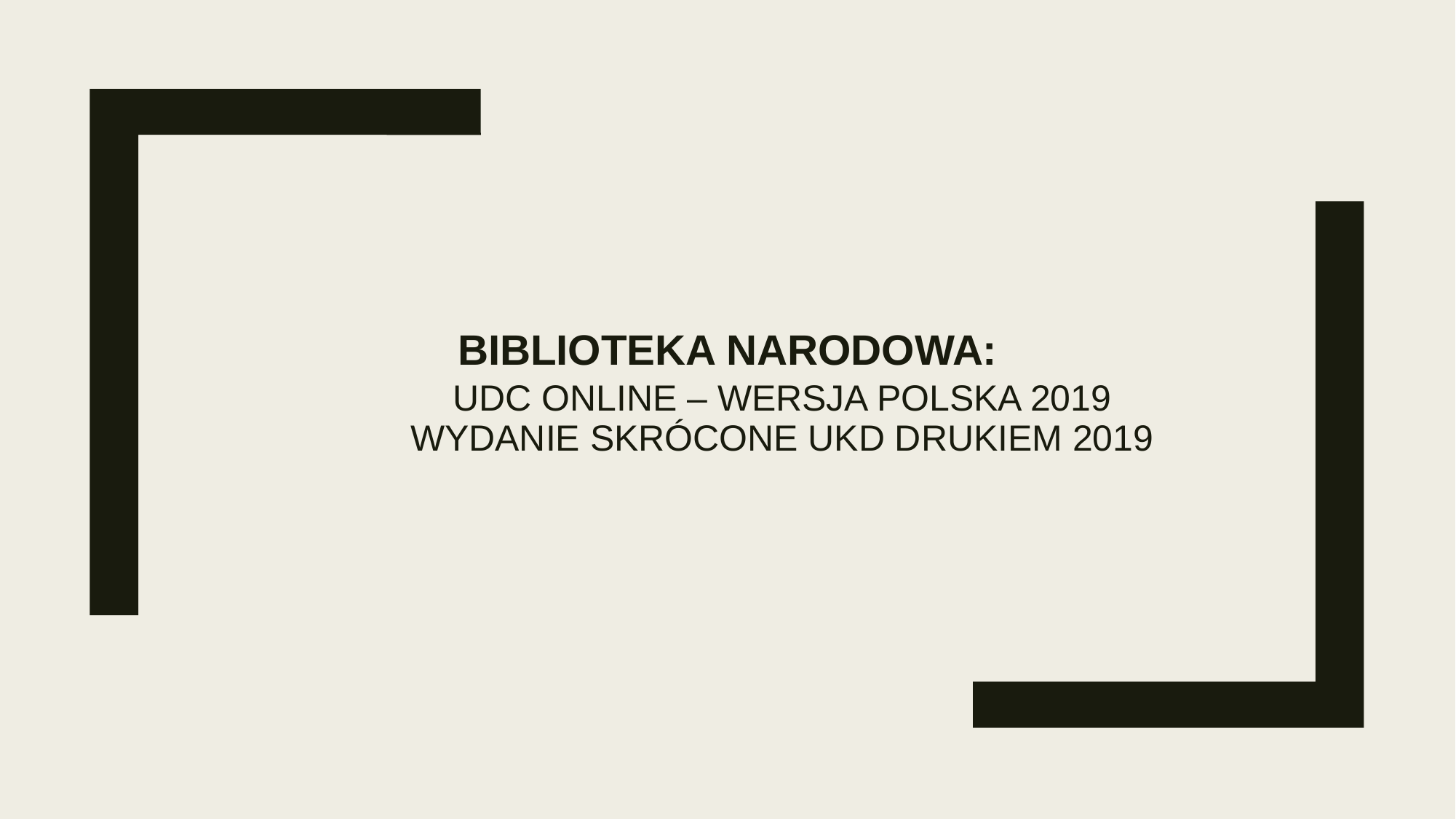

# Biblioteka Narodowa: UDC Online – wersja polska 2019 Wydanie skrócone UKD drukiem 2019